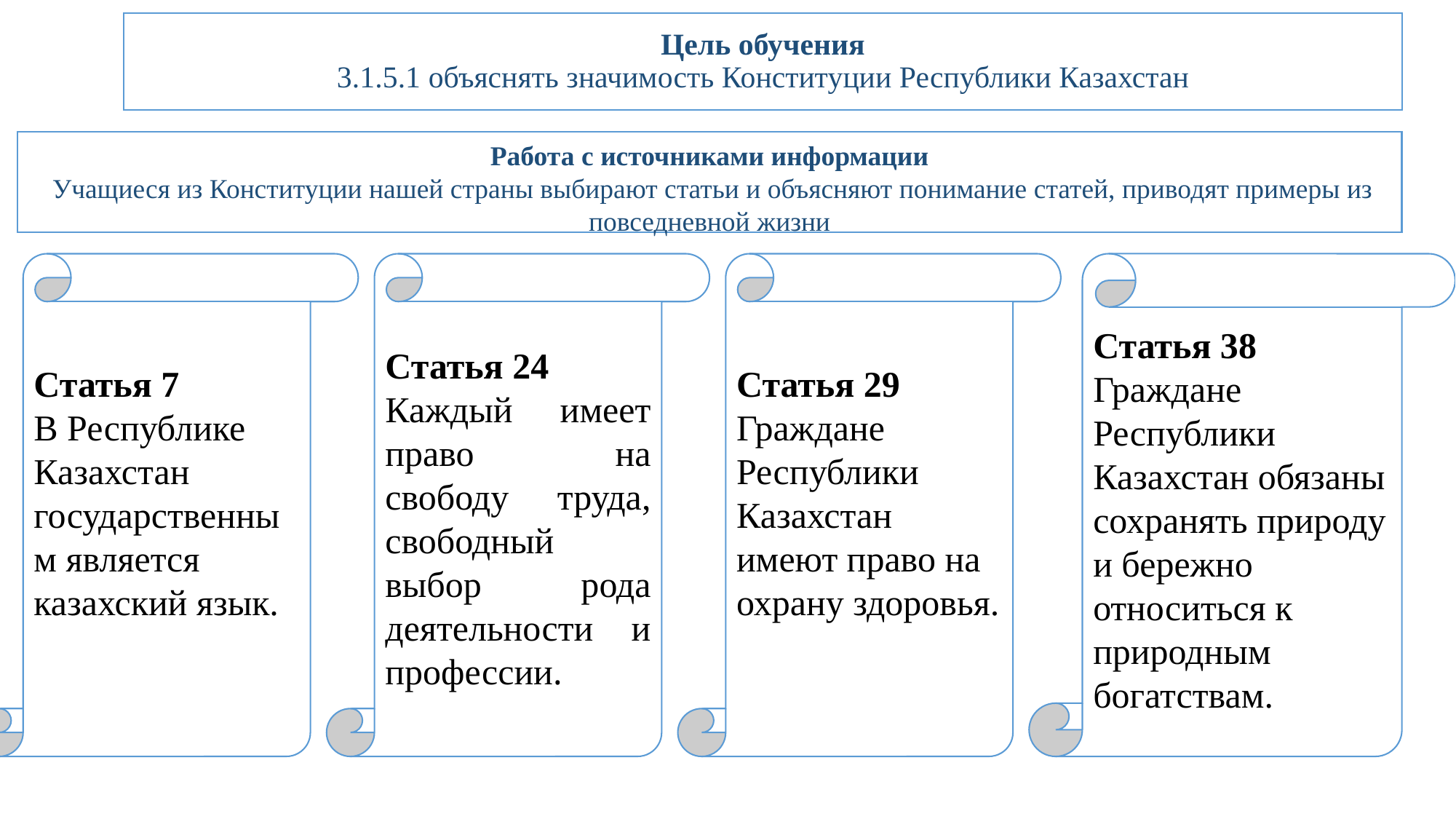

# Цель обучения 3.1.5.1 объяснять значимость Конституции Республики Казахстан

Работа с источниками информации
 Учащиеся из Конституции нашей страны выбирают статьи и объясняют понимание статей, приводят примеры из повседневной жизни

Статья 7
В Республике Казахстан государственным является казахский язык.

Статья 24
Каждый имеет право на свободу труда, свободный выбор рода деятельности и профессии.
Статья 29
Граждане Республики Казахстан имеют право на охрану здоровья.

Статья 38
Граждане Республики Казахстан обязаны сохранять природу и бережно относиться к природным богатствам.